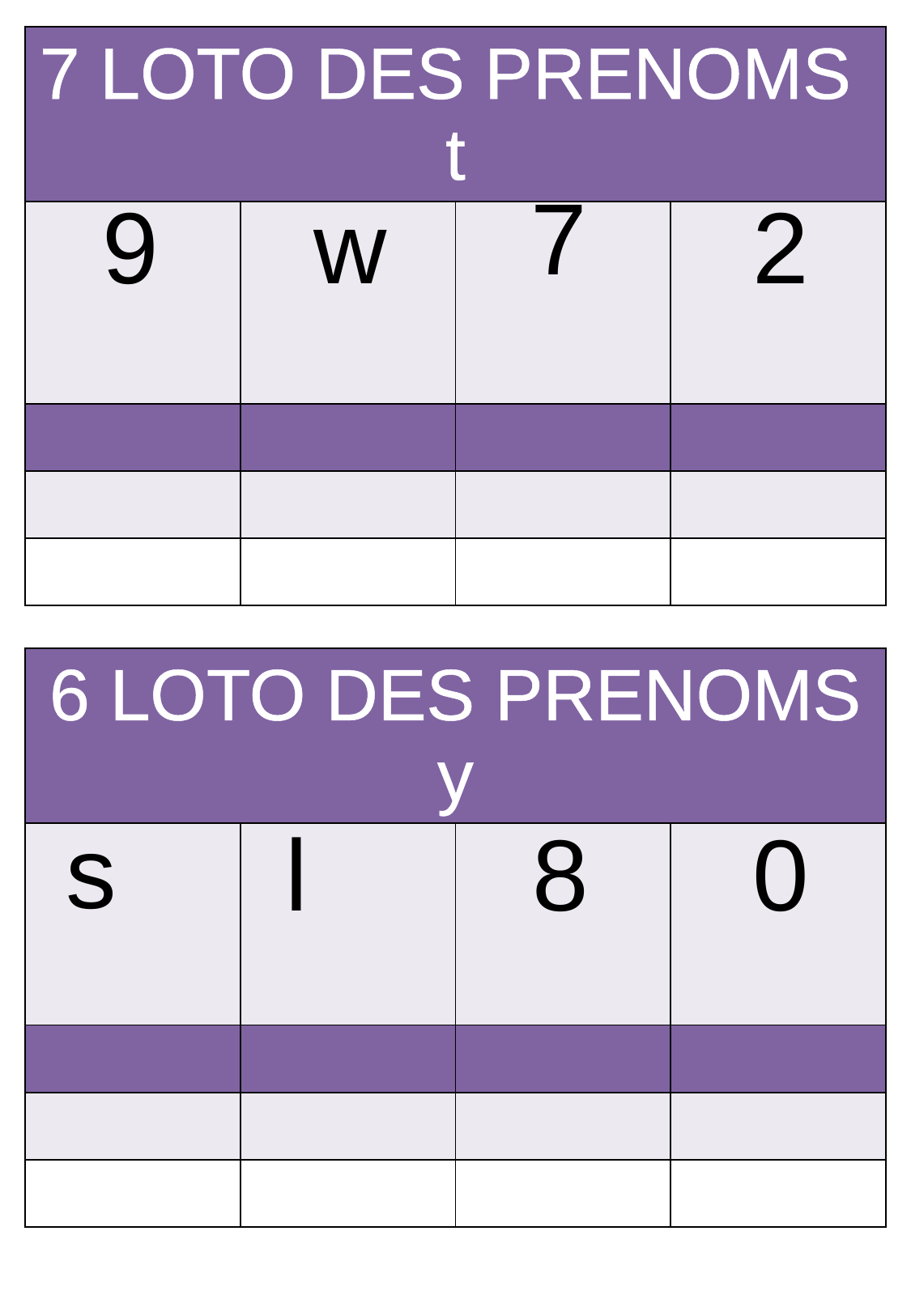

| 7 LOTO DES PRENOMS t |  |  |  |
| --- | --- | --- | --- |
|  |  |  |  |
|  |  |  |  |
|  |  |  |  |
|  |  |  |  |
7
9
w
2
| 6 LOTO DES PRENOMS y |  |  |  |
| --- | --- | --- | --- |
|  |  |  |  |
|  |  |  |  |
|  |  |  |  |
|  |  |  |  |
s
l
8
0